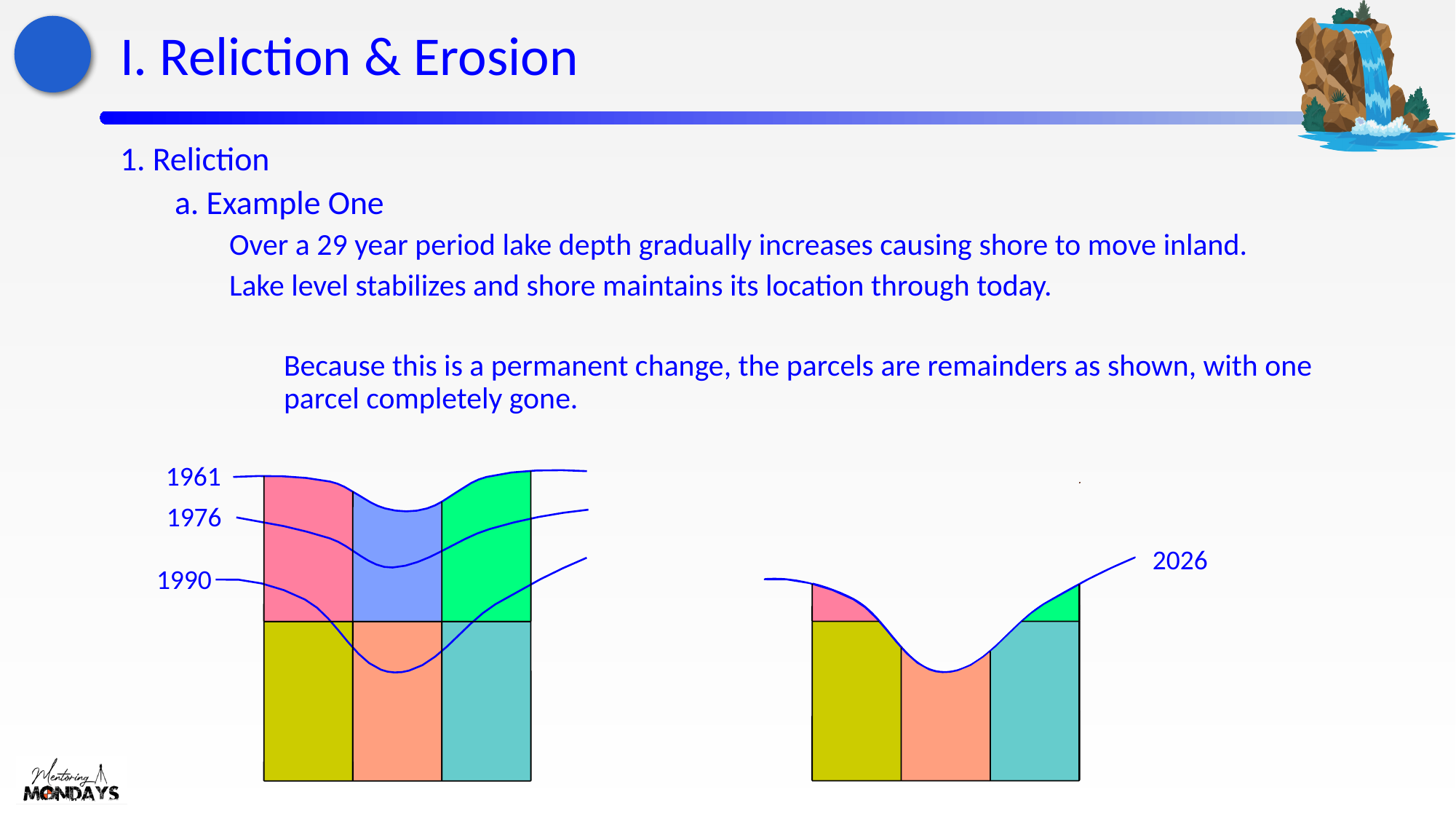

# I. Reliction & Erosion
1. Reliction
a. Example One
Over a 29 year period lake depth gradually increases causing shore to move inland.
Lake level stabilizes and shore maintains its location through today.

Because this is a permanent change, the parcels are remainders as shown, with one  parcel completely gone.
1961

1976

1990

2026